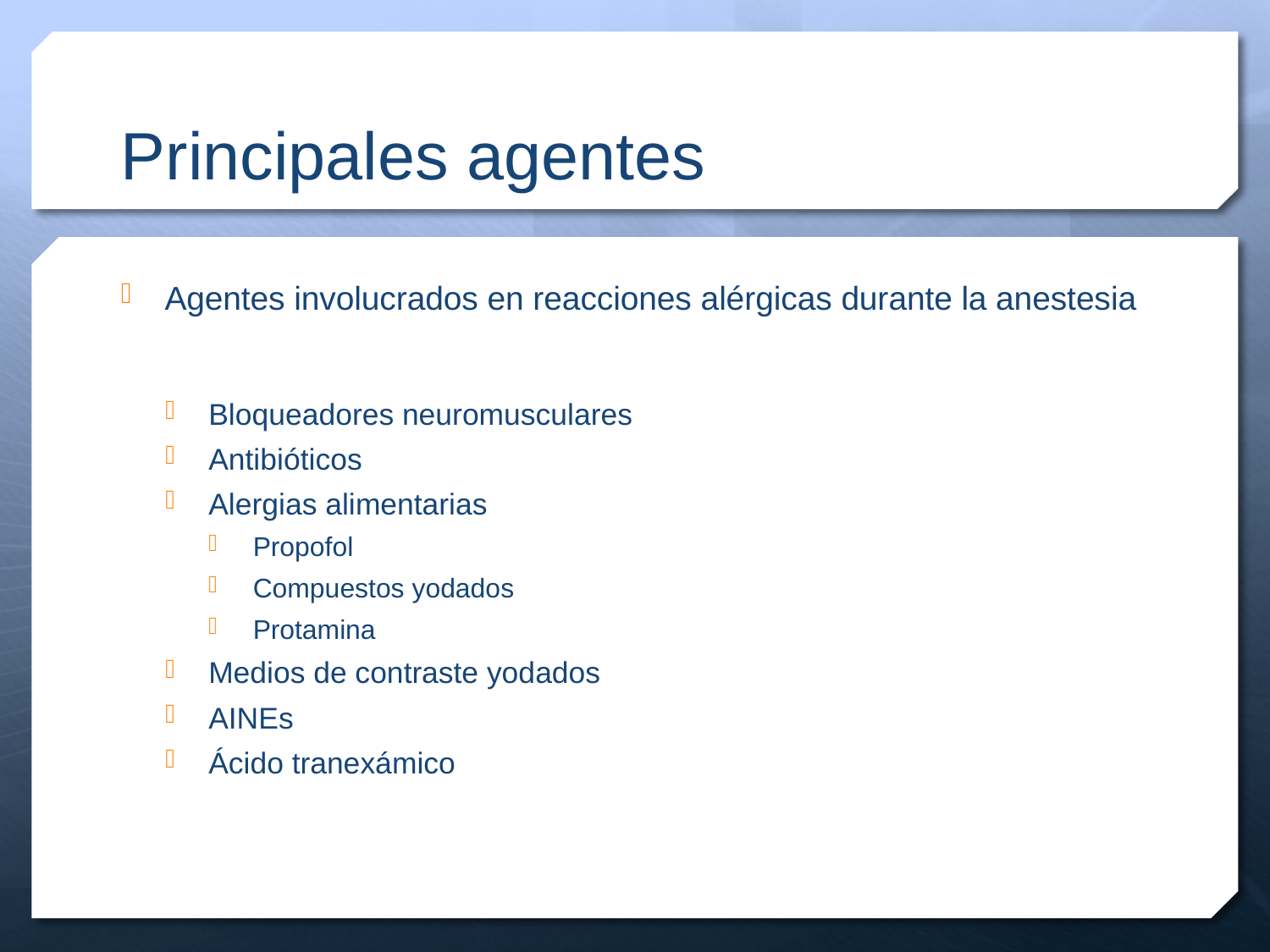

# Principales agentes
Agentes involucrados en reacciones alérgicas durante la anestesia

Bloqueadores neuromusculares
Antibióticos
Alergias alimentarias
Propofol
Compuestos yodados
Protamina
Medios de contraste yodados
AINEs
Ácido tranexámico